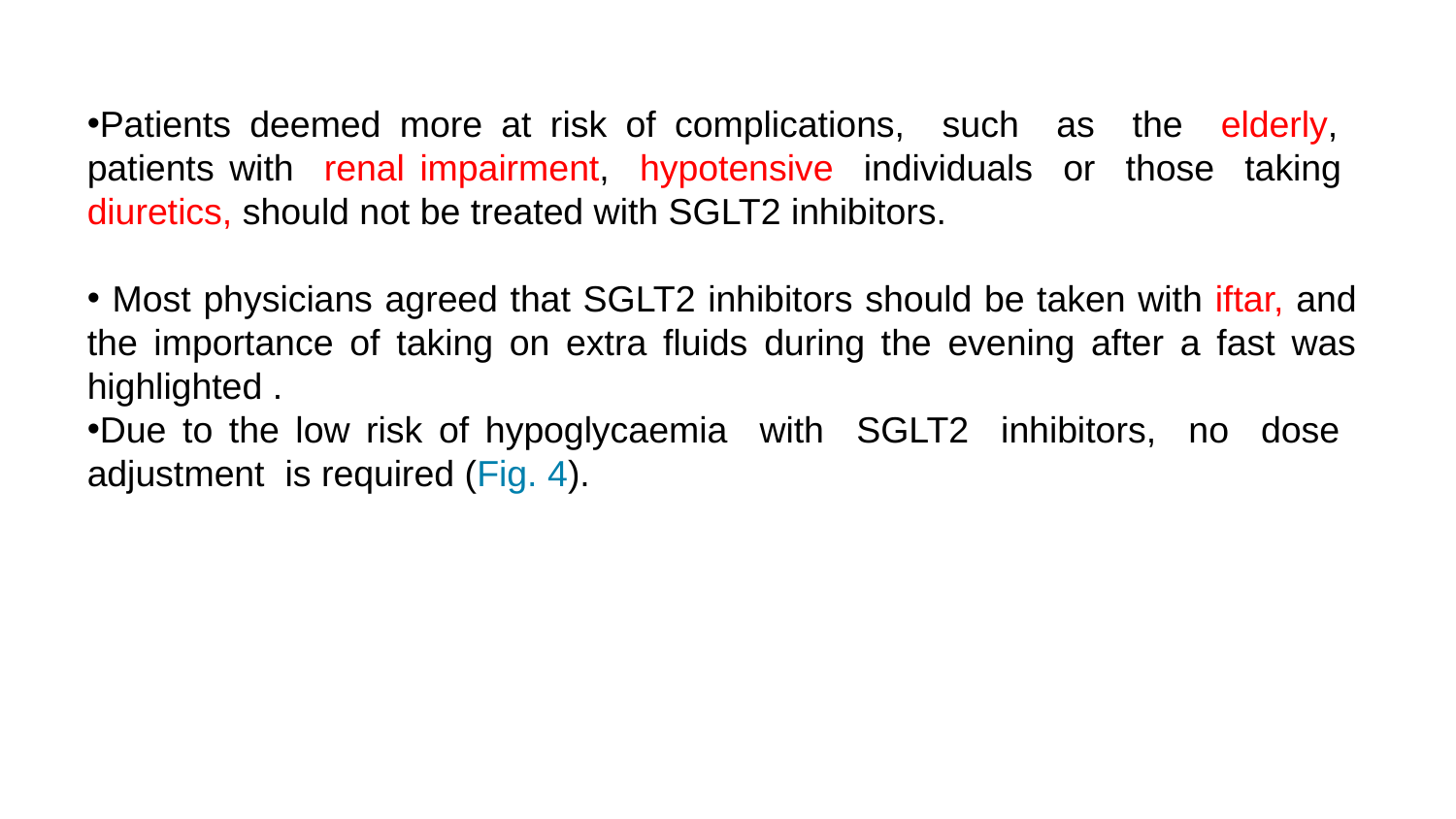

Patients deemed more at risk of complications,  such  as  the  elderly,  patients with  renal impairment,  hypotensive  individuals  or  those  taking  diuretics, should not be treated with SGLT2 inhibitors.

 Most physicians agreed that SGLT2 inhibitors should be taken with iftar, and the importance of taking on extra ﬂuids during the evening after a fast was highlighted .
Due to the low risk of hypoglycaemia  with  SGLT2  inhibitors,  no  dose  adjustment  is required (Fig. 4).